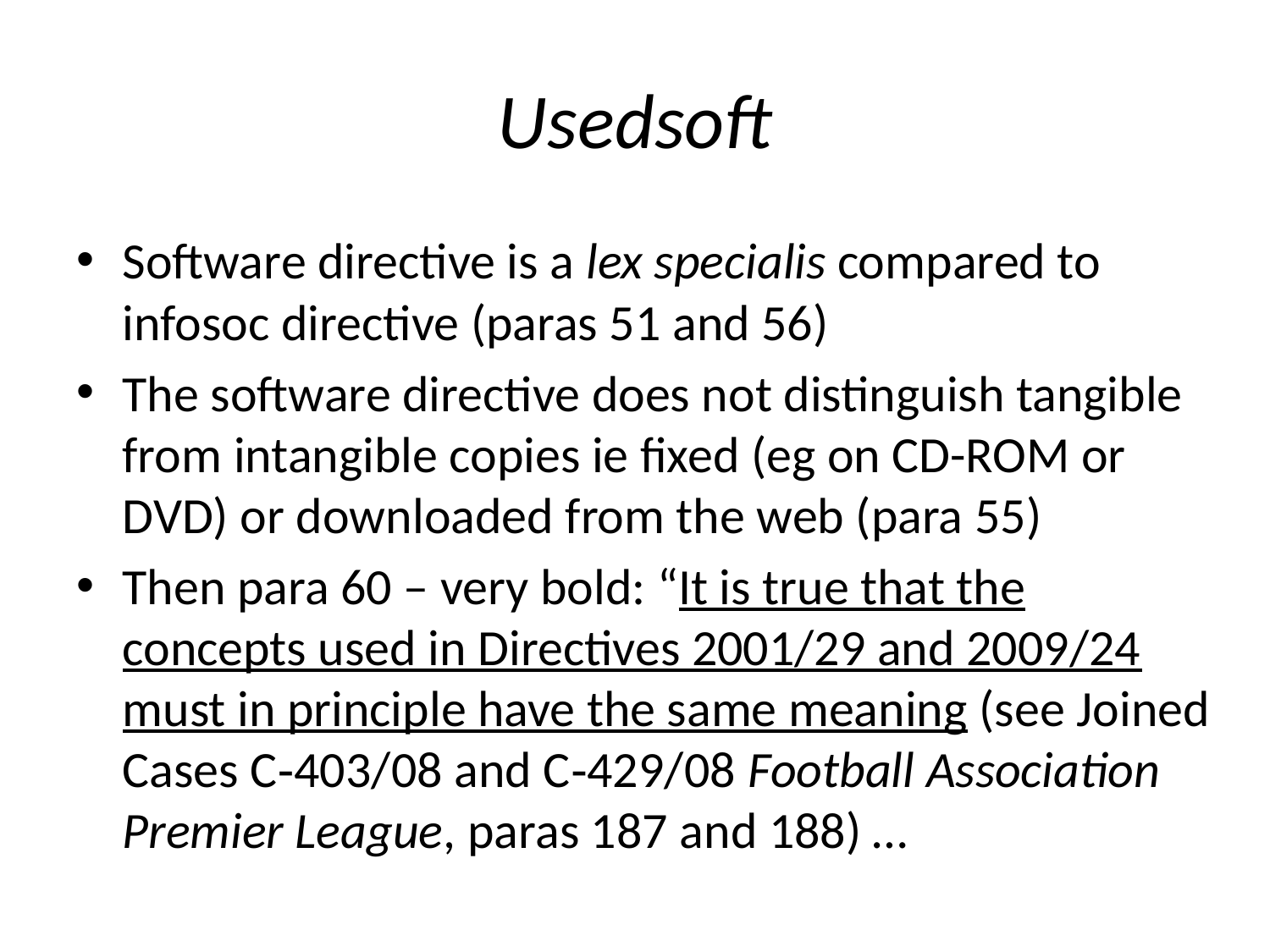

# Usedsoft
Software directive is a lex specialis compared to infosoc directive (paras 51 and 56)
The software directive does not distinguish tangible from intangible copies ie fixed (eg on CD-ROM or DVD) or downloaded from the web (para 55)
Then para 60 – very bold: “It is true that the concepts used in Directives 2001/29 and 2009/24 must in principle have the same meaning (see Joined Cases C‑403/08 and C‑429/08 Football Association Premier League, paras 187 and 188) …